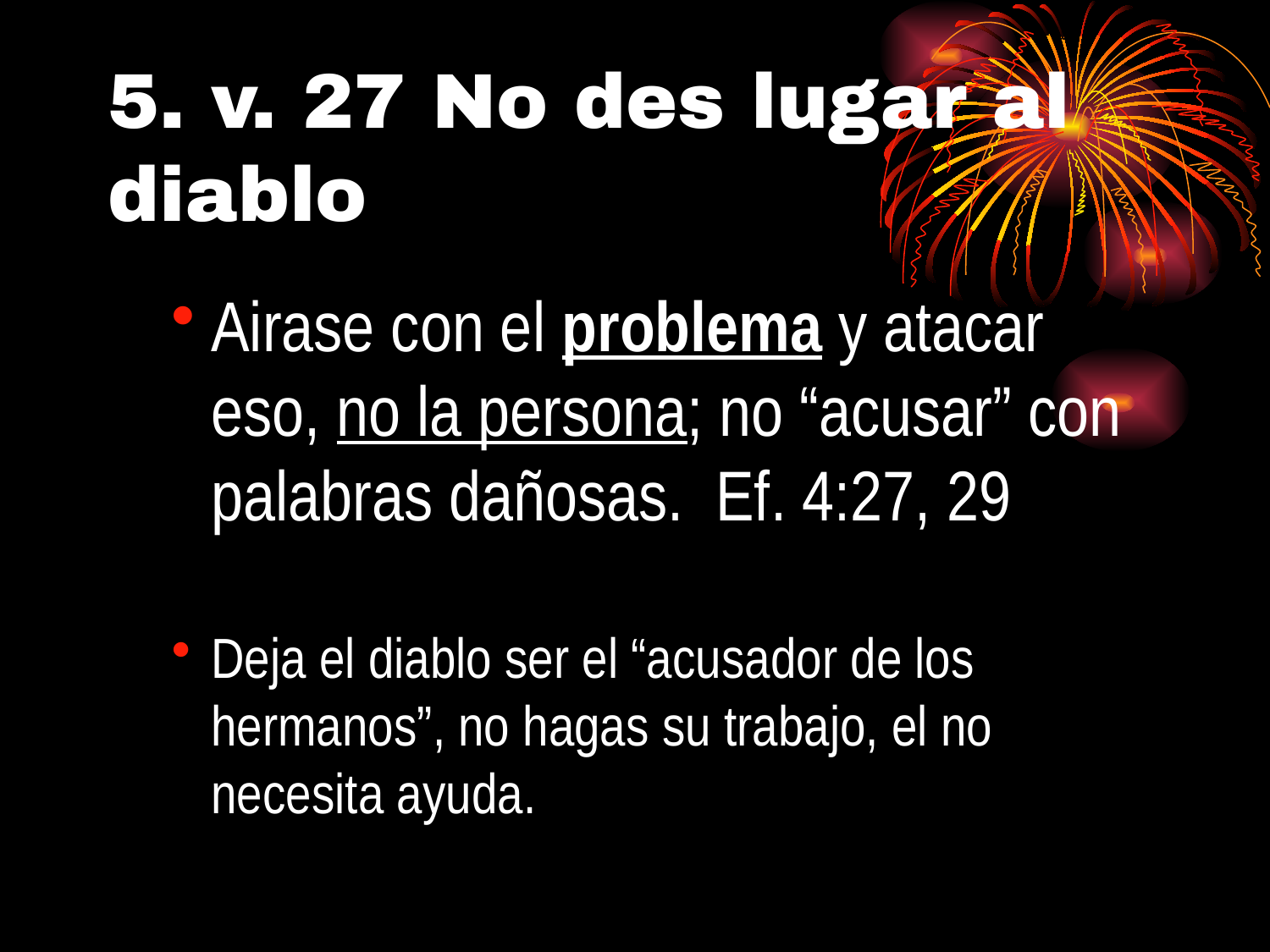

# 5. v. 27 No des lugar al diablo
Airase con el problema y atacar eso, no la persona; no “acusar” con palabras dañosas.  Ef. 4:27, 29

Deja el diablo ser el “acusador de los hermanos”, no hagas su trabajo, el no necesita ayuda.